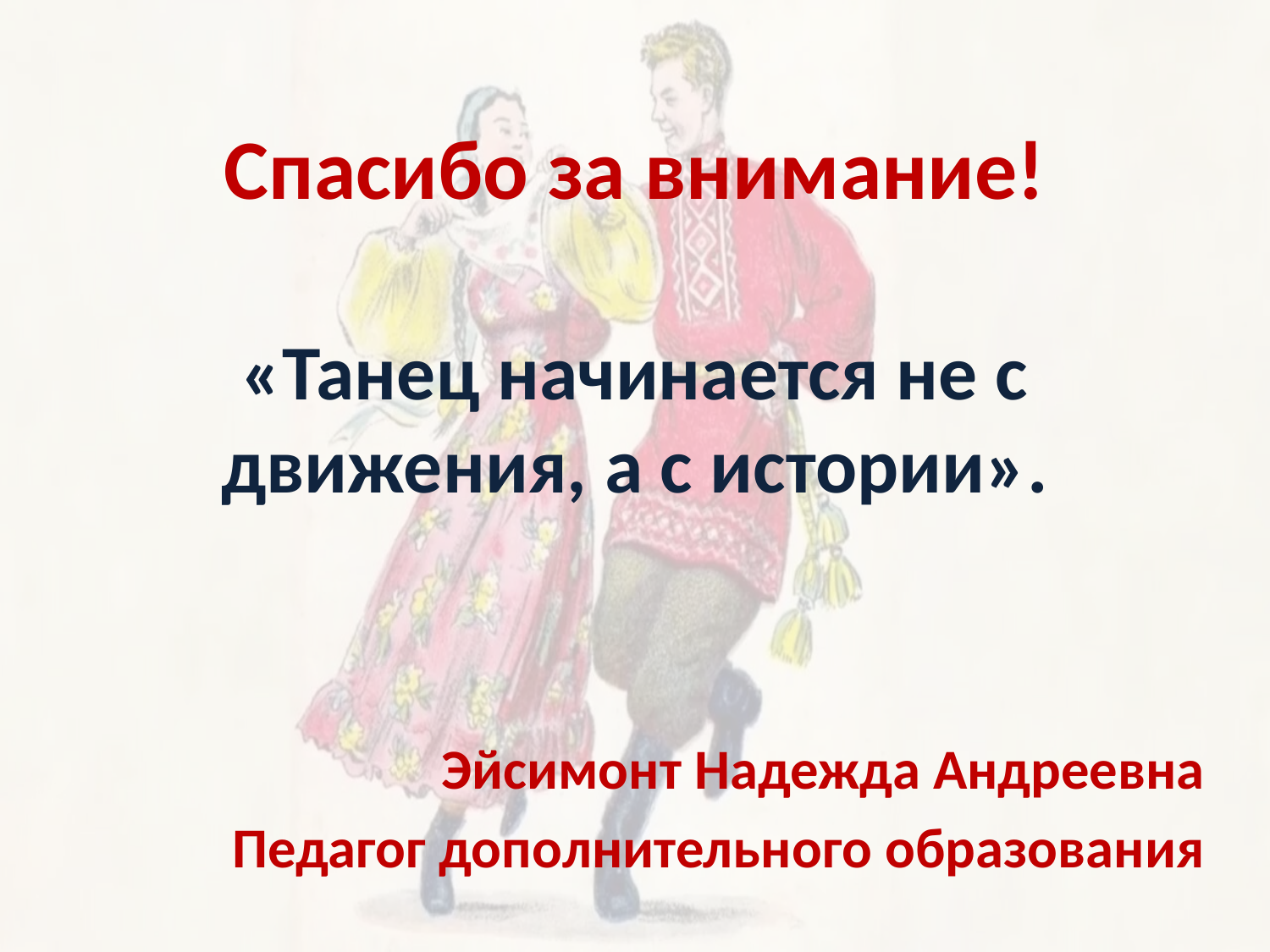

# Спасибо за внимание!
«Танец начинается не с движения, а с истории».
Эйсимонт Надежда Андреевна
Педагог дополнительного образования